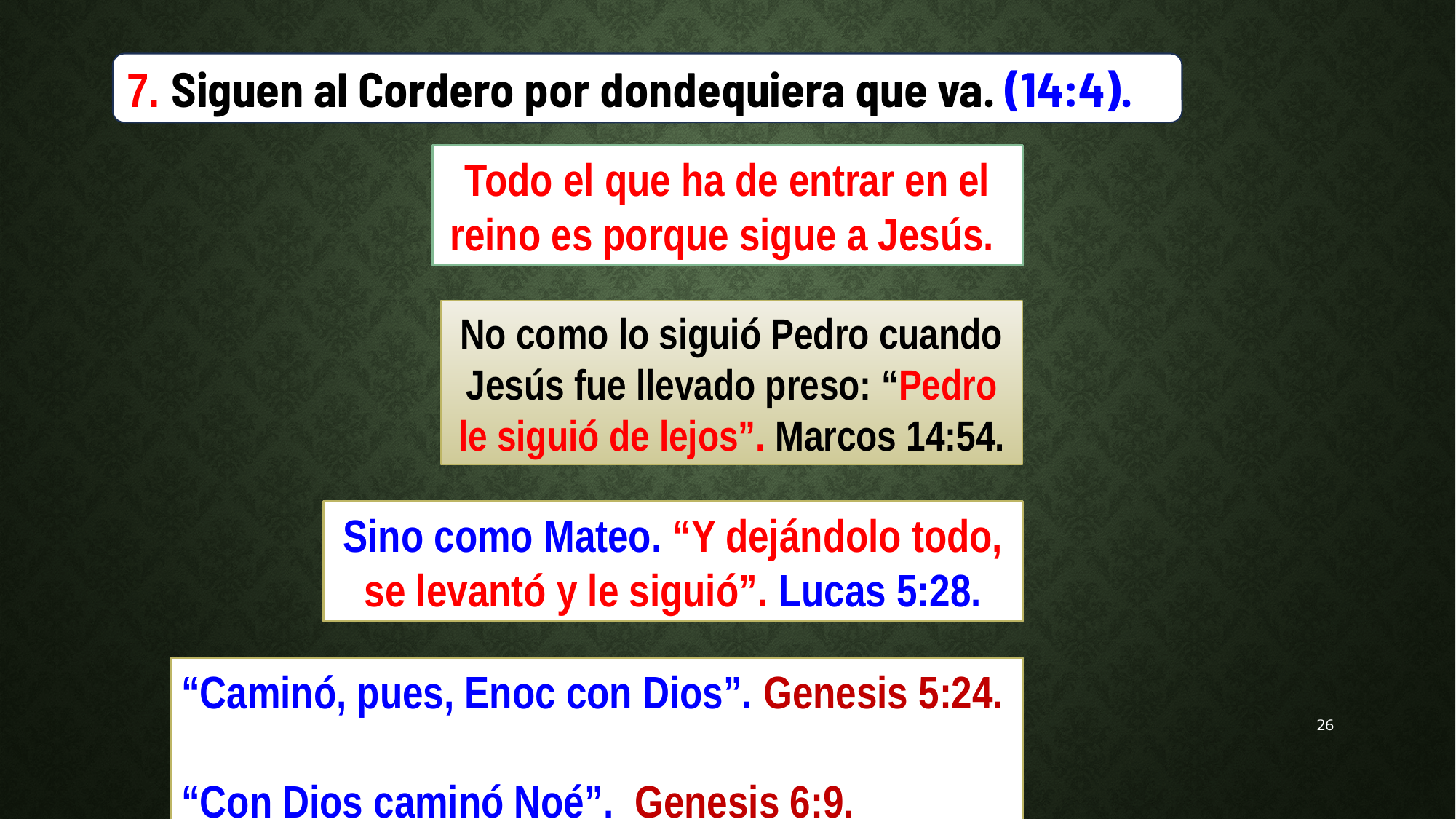

7. Siguen al Cordero por dondequiera que va. (14:4).
Todo el que ha de entrar en el reino es porque sigue a Jesús.
No como lo siguió Pedro cuando Jesús fue llevado preso: “Pedro le siguió de lejos”. Marcos 14:54.
Sino como Mateo. “Y dejándolo todo, se levantó y le siguió”. Lucas 5:28.
“Caminó, pues, Enoc con Dios”. Genesis 5:24.
“Con Dios caminó Noé”.  Genesis 6:9.
26